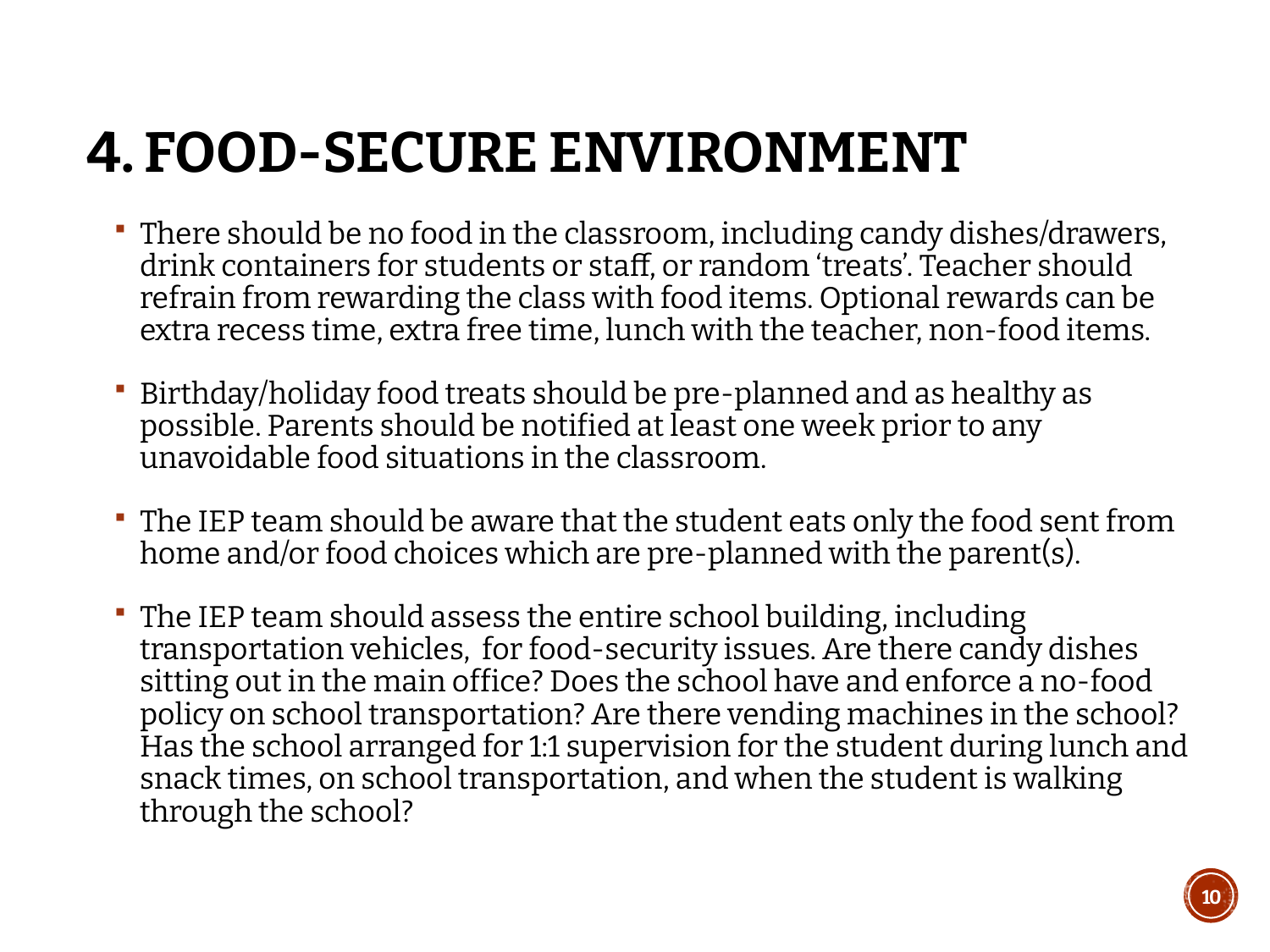

4. Food-secure environment
There should be no food in the classroom, including candy dishes/drawers, drink containers for students or staff, or random ‘treats’. Teacher should refrain from rewarding the class with food items. Optional rewards can be extra recess time, extra free time, lunch with the teacher, non-food items.

Birthday/holiday food treats should be pre-planned and as healthy as possible. Parents should be notified at least one week prior to any unavoidable food situations in the classroom.

The IEP team should be aware that the student eats only the food sent from home and/or food choices which are pre-planned with the parent(s).

The IEP team should assess the entire school building, including transportation vehicles,  for food-security issues. Are there candy dishes sitting out in the main office? Does the school have and enforce a no-food policy on school transportation? Are there vending machines in the school? Has the school arranged for 1:1 supervision for the student during lunch and snack times, on school transportation, and when the student is walking through the school?
10